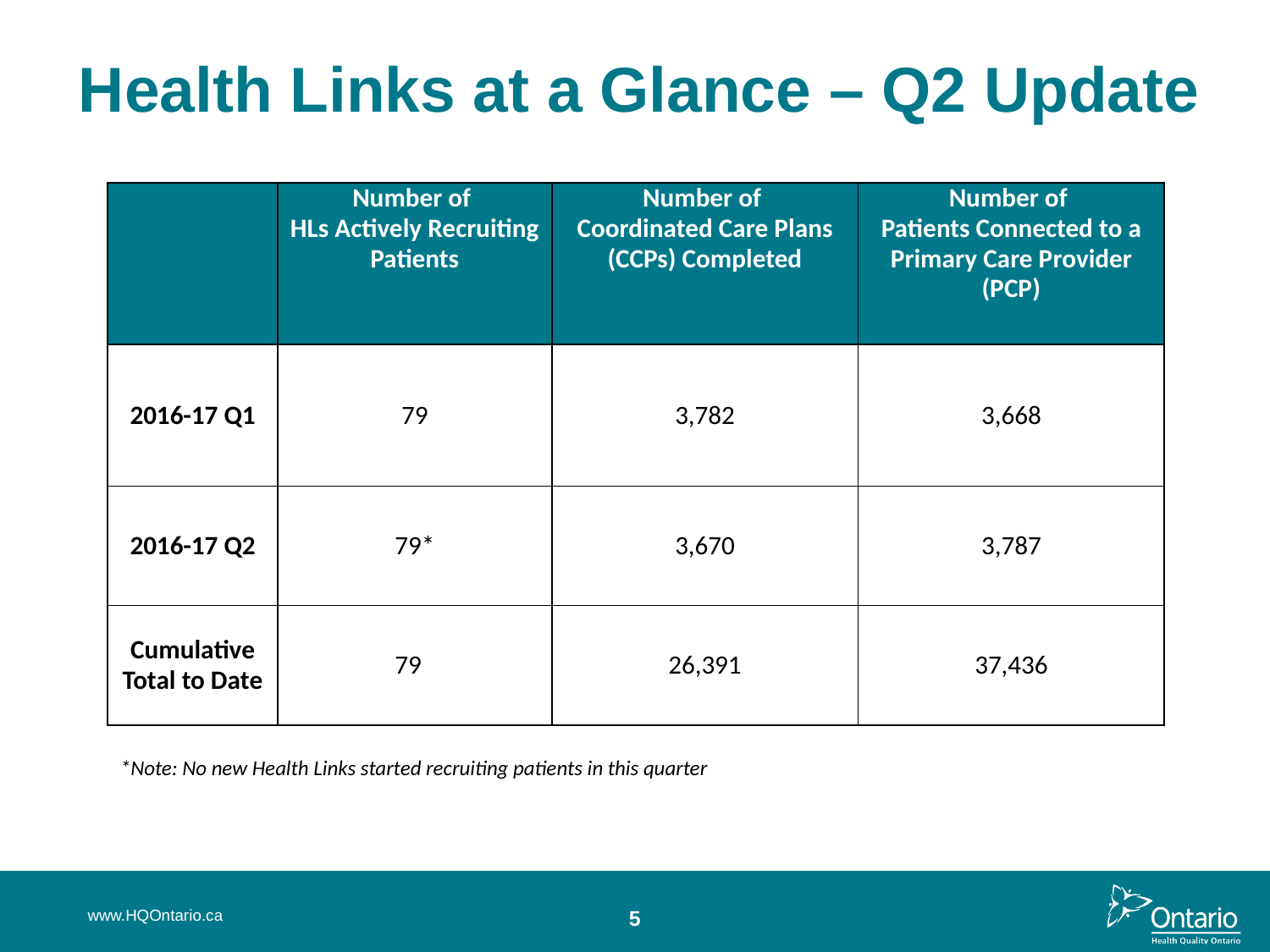

# Health Links at a Glance – Q2 Update
|  | Number of HLs Actively Recruiting Patients | Number of Coordinated Care Plans (CCPs) Completed | Number of Patients Connected to a Primary Care Provider (PCP) |
| --- | --- | --- | --- |
| 2016-17 Q1 | 79 | 3,782 | 3,668 |
| 2016-17 Q2 | 79\* | 3,670 | 3,787 |
| Cumulative Total to Date | 79\* | 26,391 | 37,436 |
*Note: No new Health Links started recruiting patients in this quarter

www.HQOntario.ca